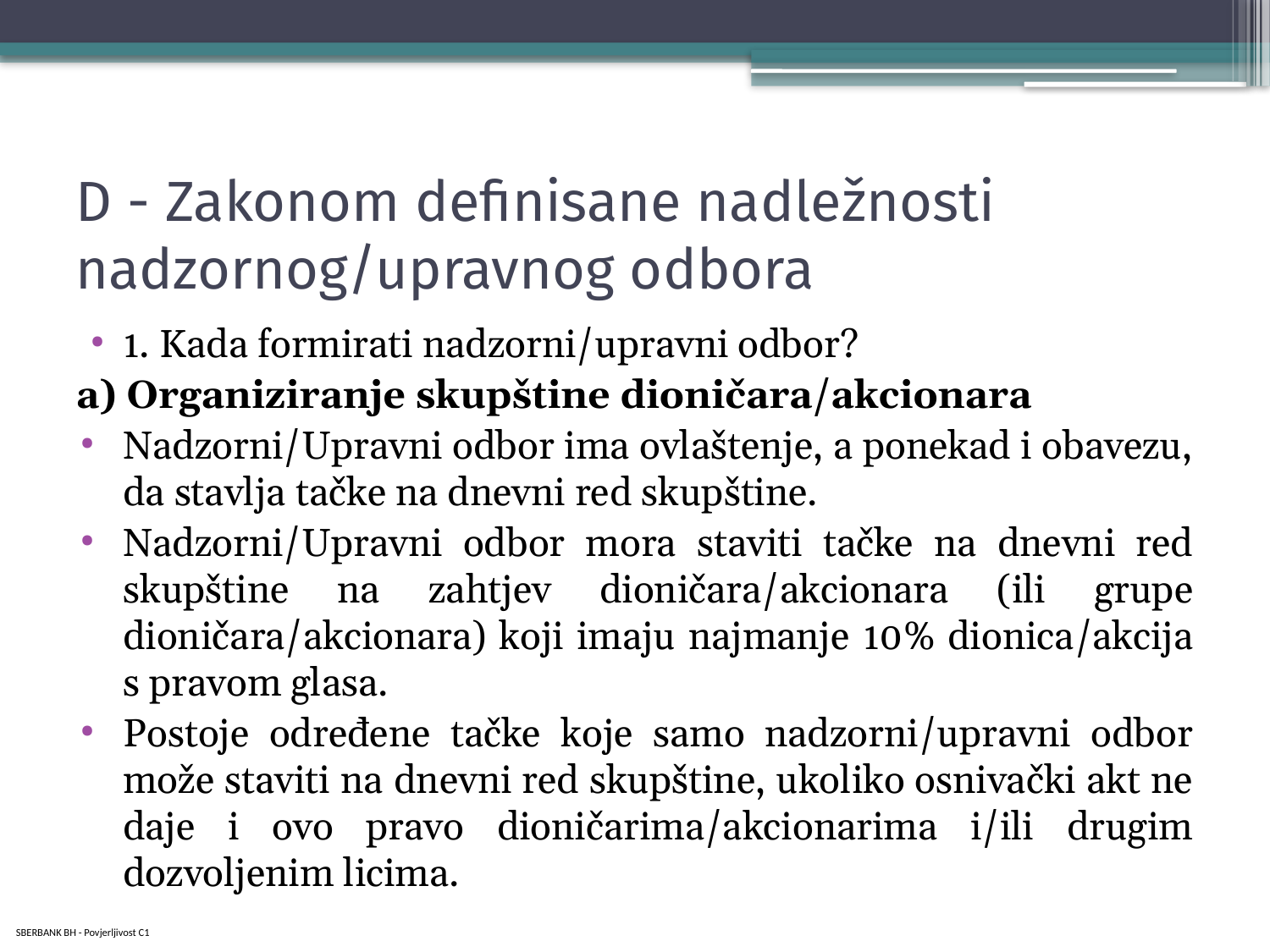

# D - Zakonom definisane nadležnosti nadzornog/upravnog odbora
1. Kada formirati nadzorni/upravni odbor?
a) Organiziranje skupštine dioničara/akcionara
Nadzorni/Upravni odbor ima ovlaštenje, a ponekad i obavezu, da stavlja tačke na dnevni red skupštine.
Nadzorni/Upravni odbor mora staviti tačke na dnevni red skupštine na zahtjev dioničara/akcionara (ili grupe dioničara/akcionara) koji imaju najmanje 10% dionica/akcija s pravom glasa.
Postoje određene tačke koje samo nadzorni/upravni odbor može staviti na dnevni red skupštine, ukoliko osnivački akt ne daje i ovo pravo dioničarima/akcionarima i/ili drugim dozvoljenim licima.